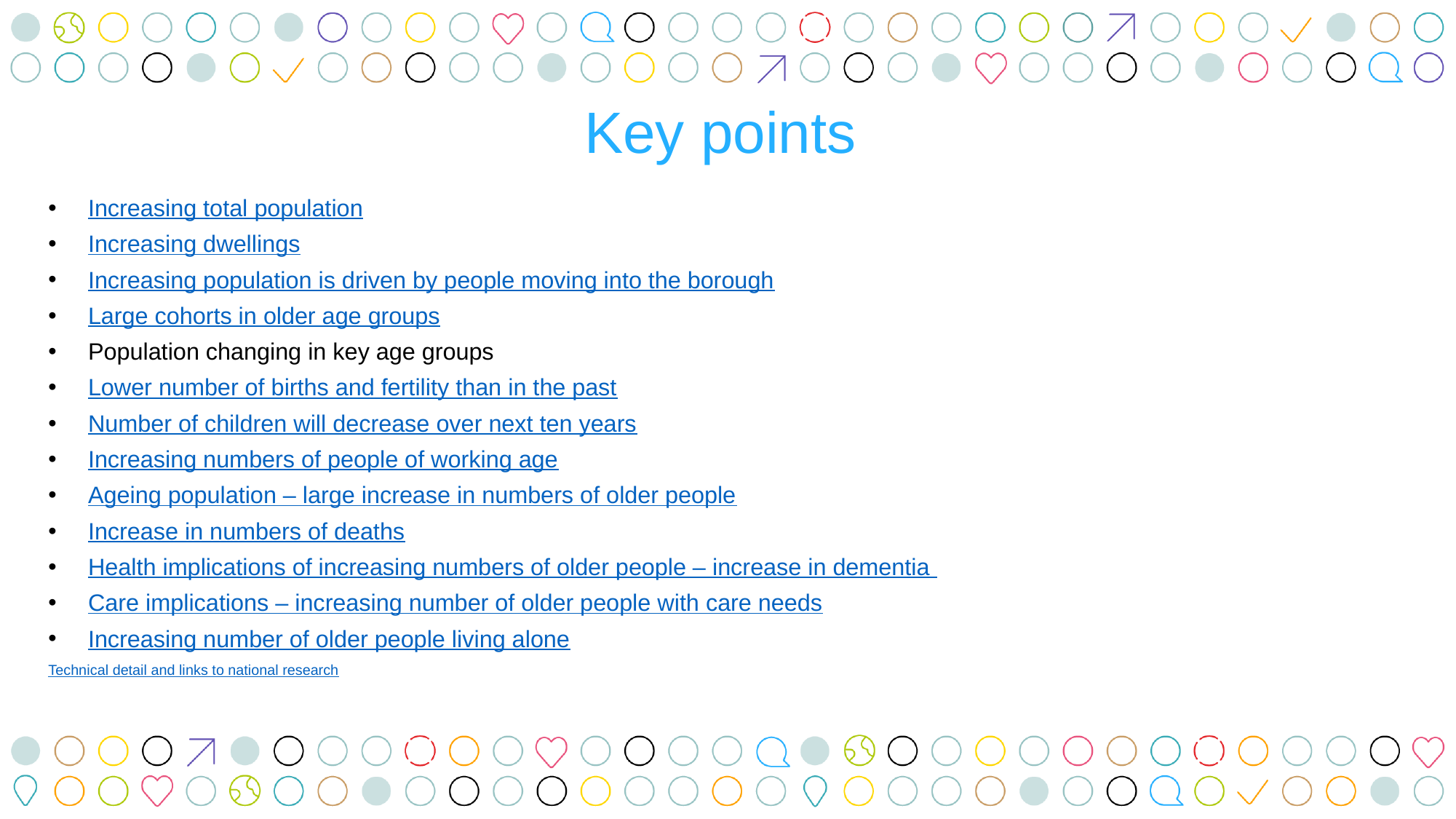

# Key points
Increasing total population
Increasing dwellings
Increasing population is driven by people moving into the borough
Large cohorts in older age groups
Population changing in key age groups
Lower number of births and fertility than in the past
Number of children will decrease over next ten years
Increasing numbers of people of working age
Ageing population – large increase in numbers of older people
Increase in numbers of deaths
Health implications of increasing numbers of older people – increase in dementia
Care implications – increasing number of older people with care needs
Increasing number of older people living alone
Technical detail and links to national research